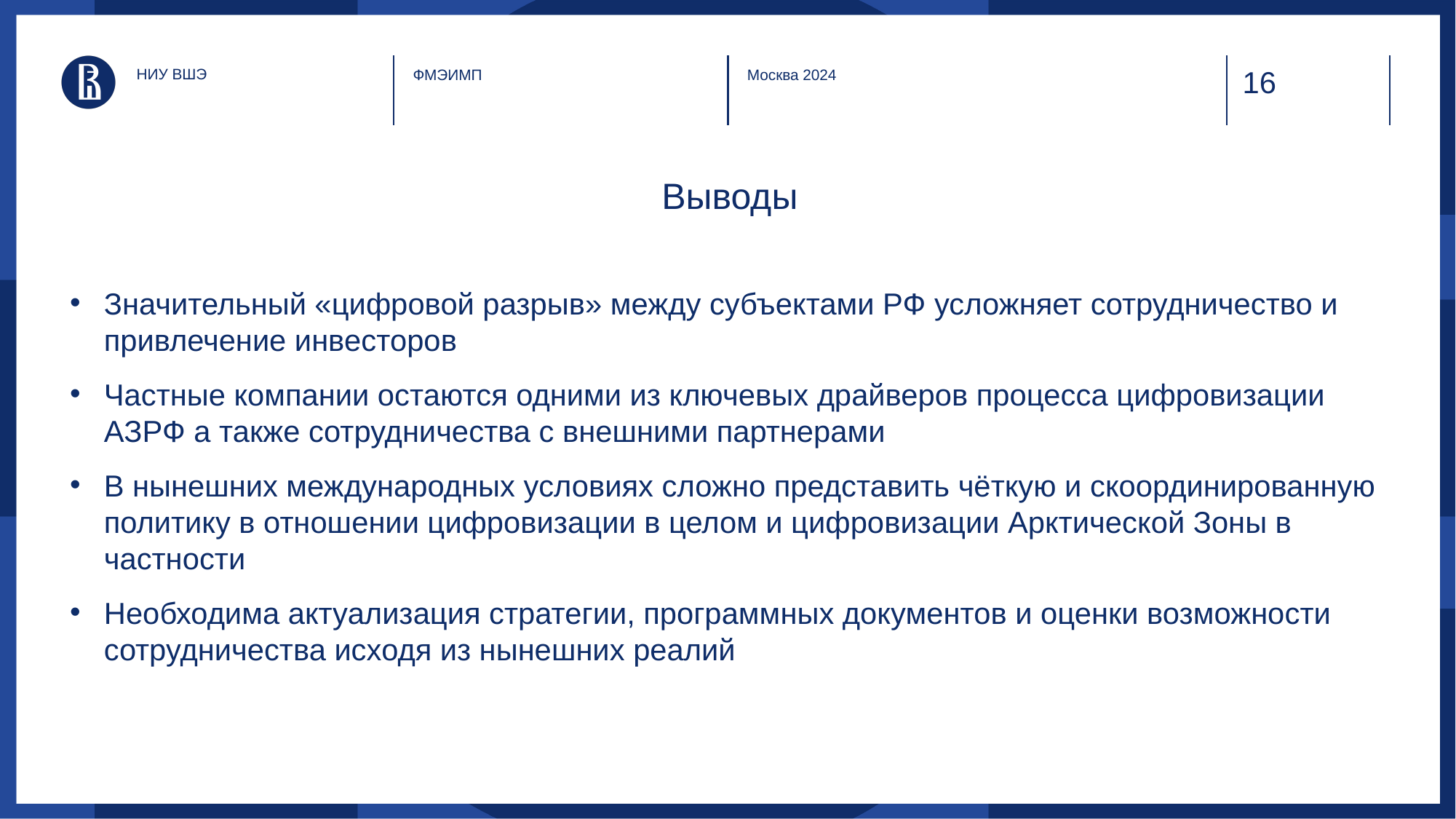

НИУ ВШЭ
ФМЭИМП
Москва 2024
# Выводы
Значительный «цифровой разрыв» между субъектами РФ усложняет сотрудничество и привлечение инвесторов
Частные компании остаются одними из ключевых драйверов процесса цифровизации АЗРФ а также сотрудничества с внешними партнерами
В нынешних международных условиях сложно представить чёткую и скоординированную политику в отношении цифровизации в целом и цифровизации Арктической Зоны в частности
Необходима актуализация стратегии, программных документов и оценки возможности сотрудничества исходя из нынешних реалий